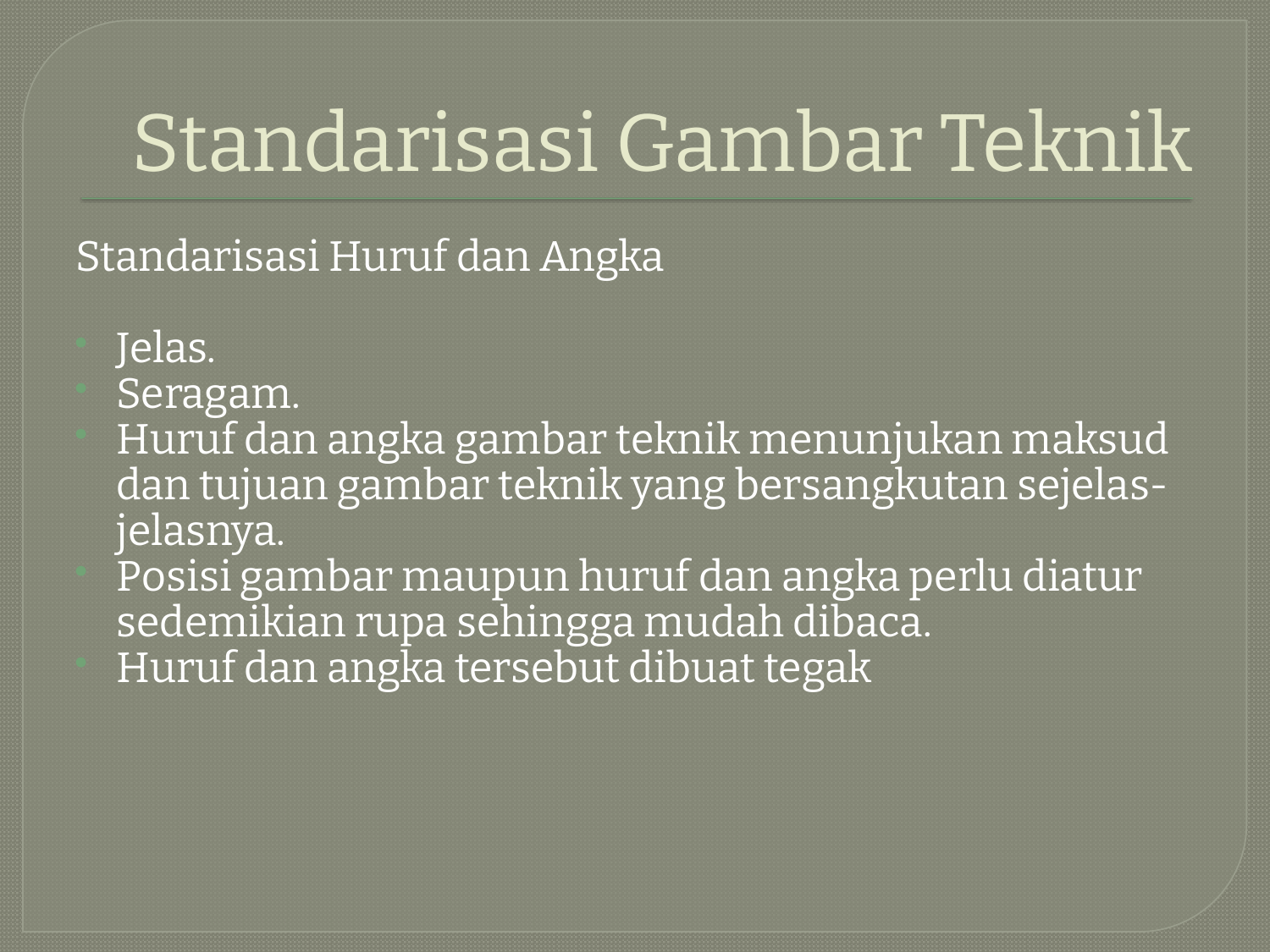

# Standarisasi Gambar Teknik
Standarisasi Huruf dan Angka

Jelas.
Seragam.
Huruf dan angka gambar teknik menunjukan maksud dan tujuan gambar teknik yang bersangkutan sejelas-jelasnya.
Posisi gambar maupun huruf dan angka perlu diatur sedemikian rupa sehingga mudah dibaca.
Huruf dan angka tersebut dibuat tegak